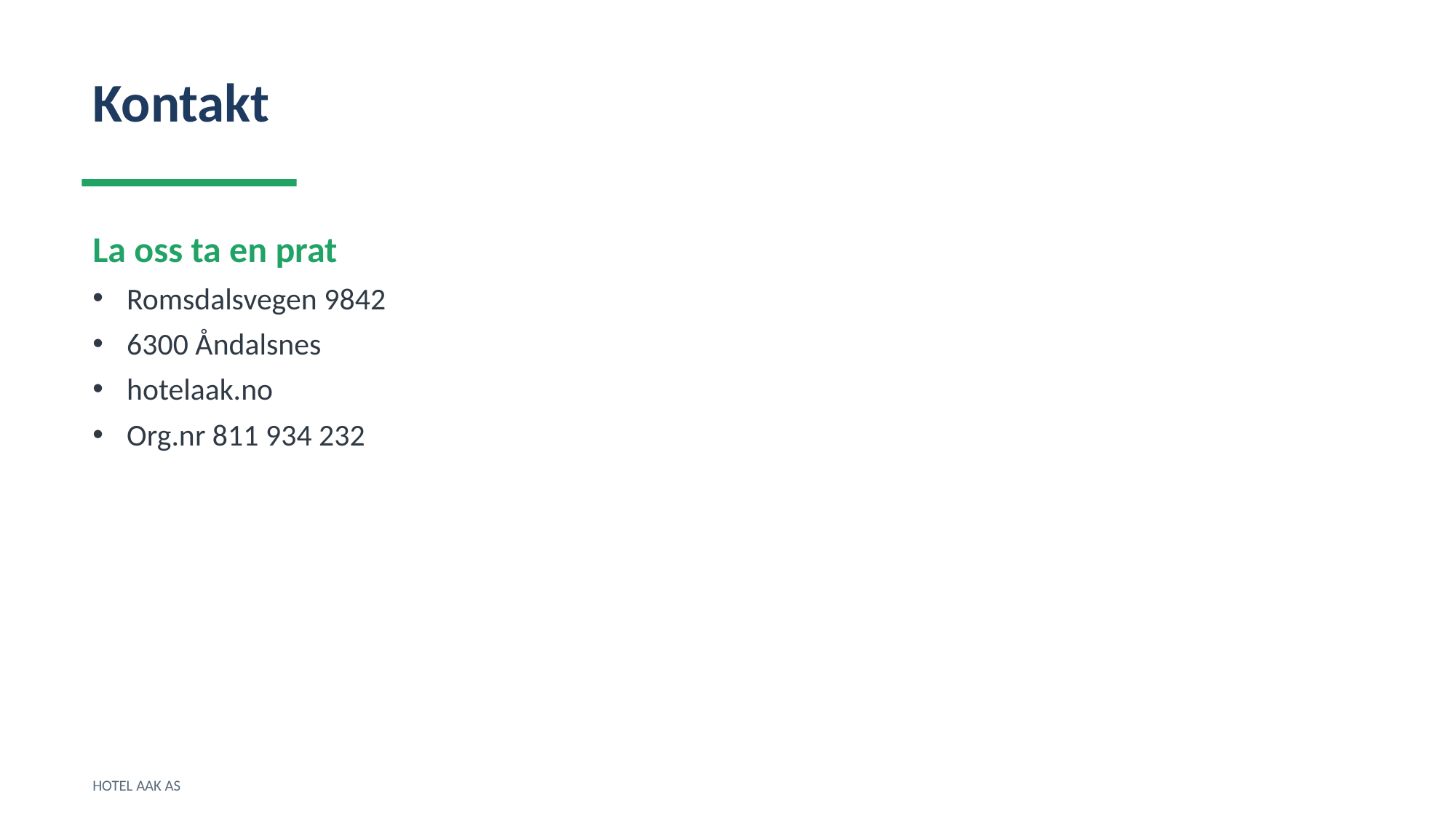

Kontakt

La oss ta en prat
Romsdalsvegen 9842
6300 Åndalsnes
hotelaak.no
Org.nr 811 934 232
HOTEL AAK AS